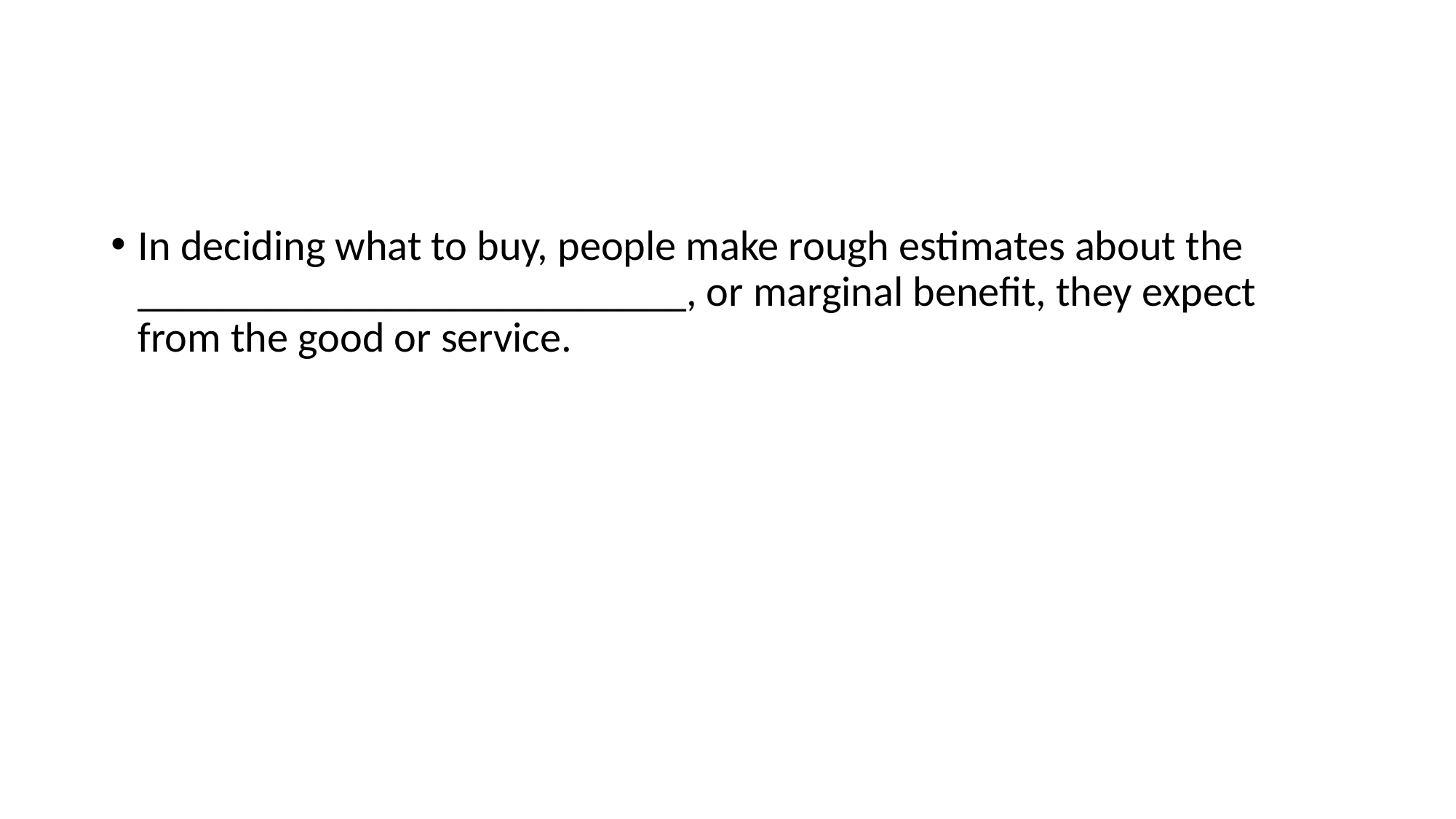

#
In deciding what to buy, people make rough estimates about the __________________________, or marginal benefit, they expect from the good or service.